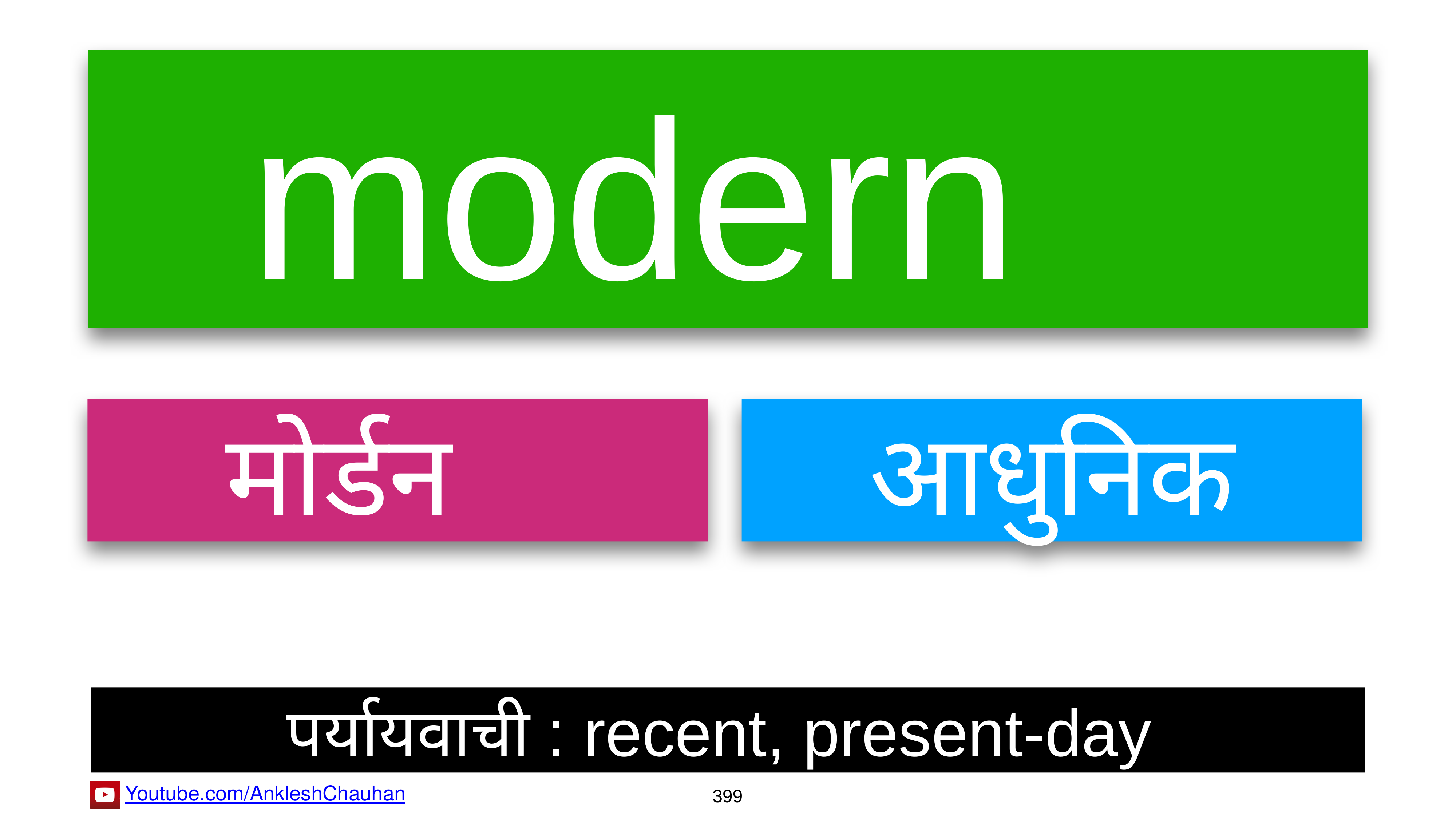

modern
मोर्डन
आधुनिक
पर्यायवाची : recent, present-day
399